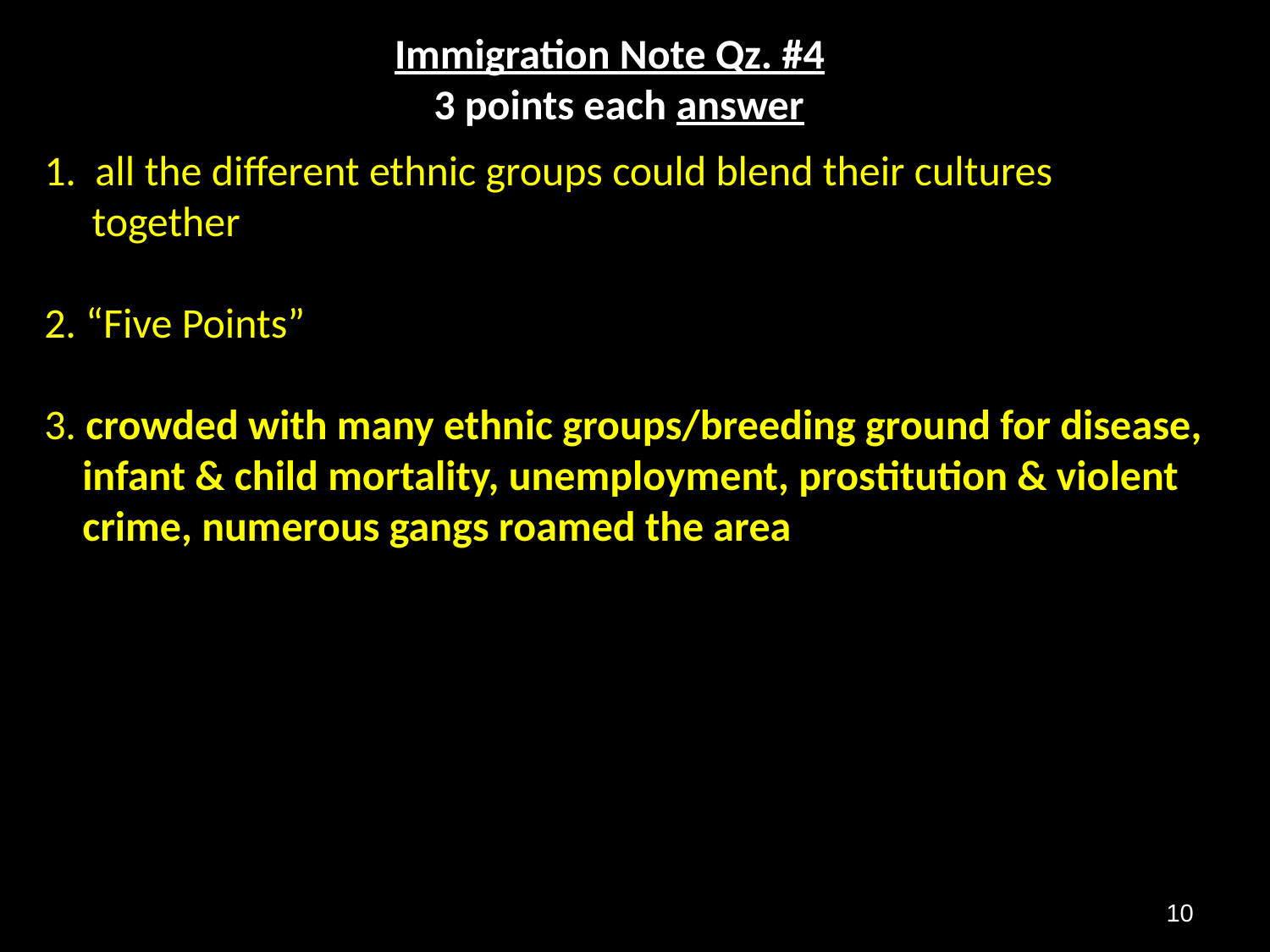

Immigration Note Qz. #4
3 points each answer
1.  all the different ethnic groups could blend their cultures
     together

2. “Five Points”

3. crowded with many ethnic groups/breeding ground for disease,
    infant & child mortality, unemployment, prostitution & violent
    crime, numerous gangs roamed the area
10